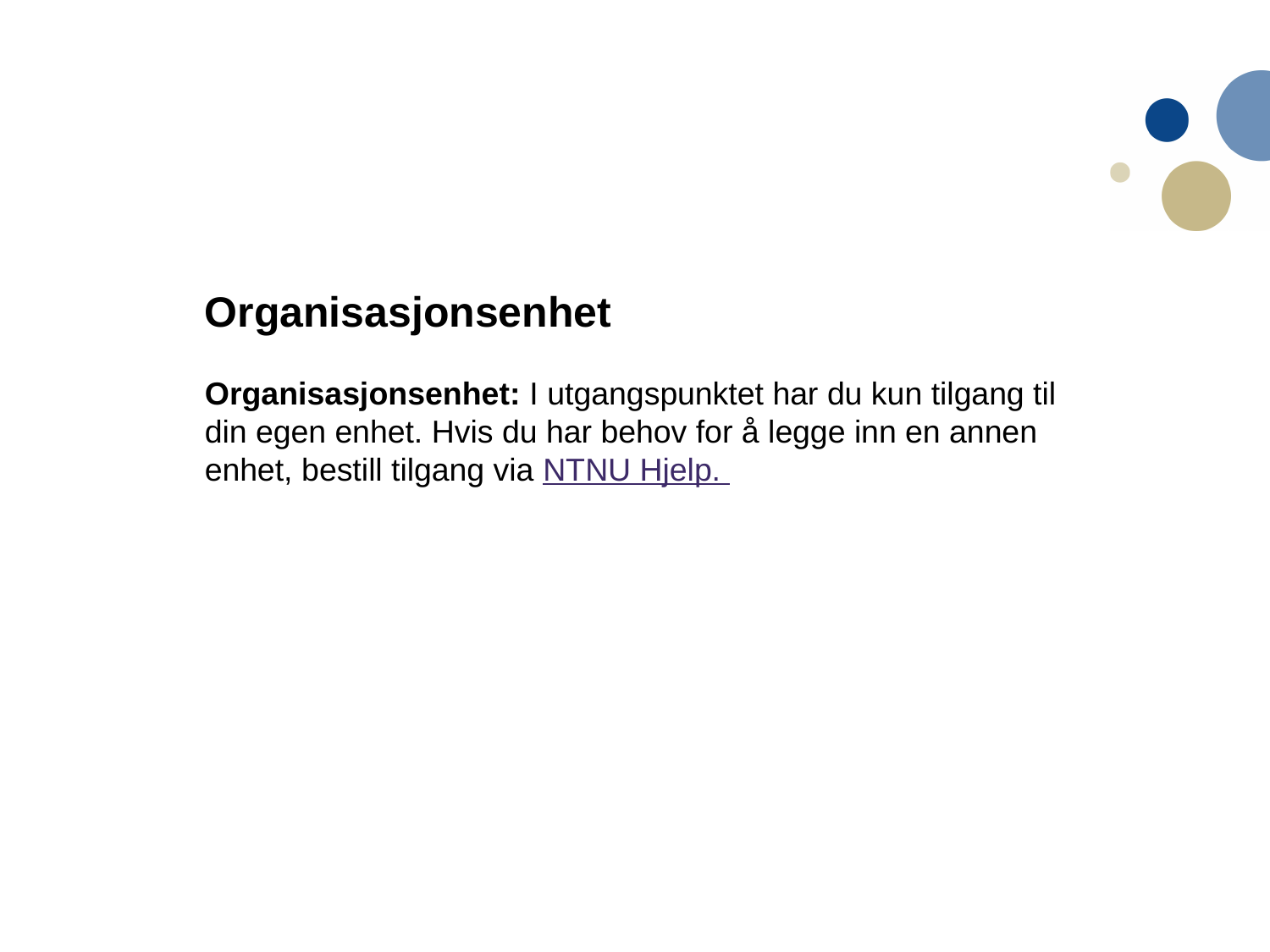

Organisasjonsenhet

Organisasjonsenhet: I utgangspunktet har du kun tilgang til din egen enhet. Hvis du har behov for å legge inn en annen enhet, bestill tilgang via NTNU Hjelp.